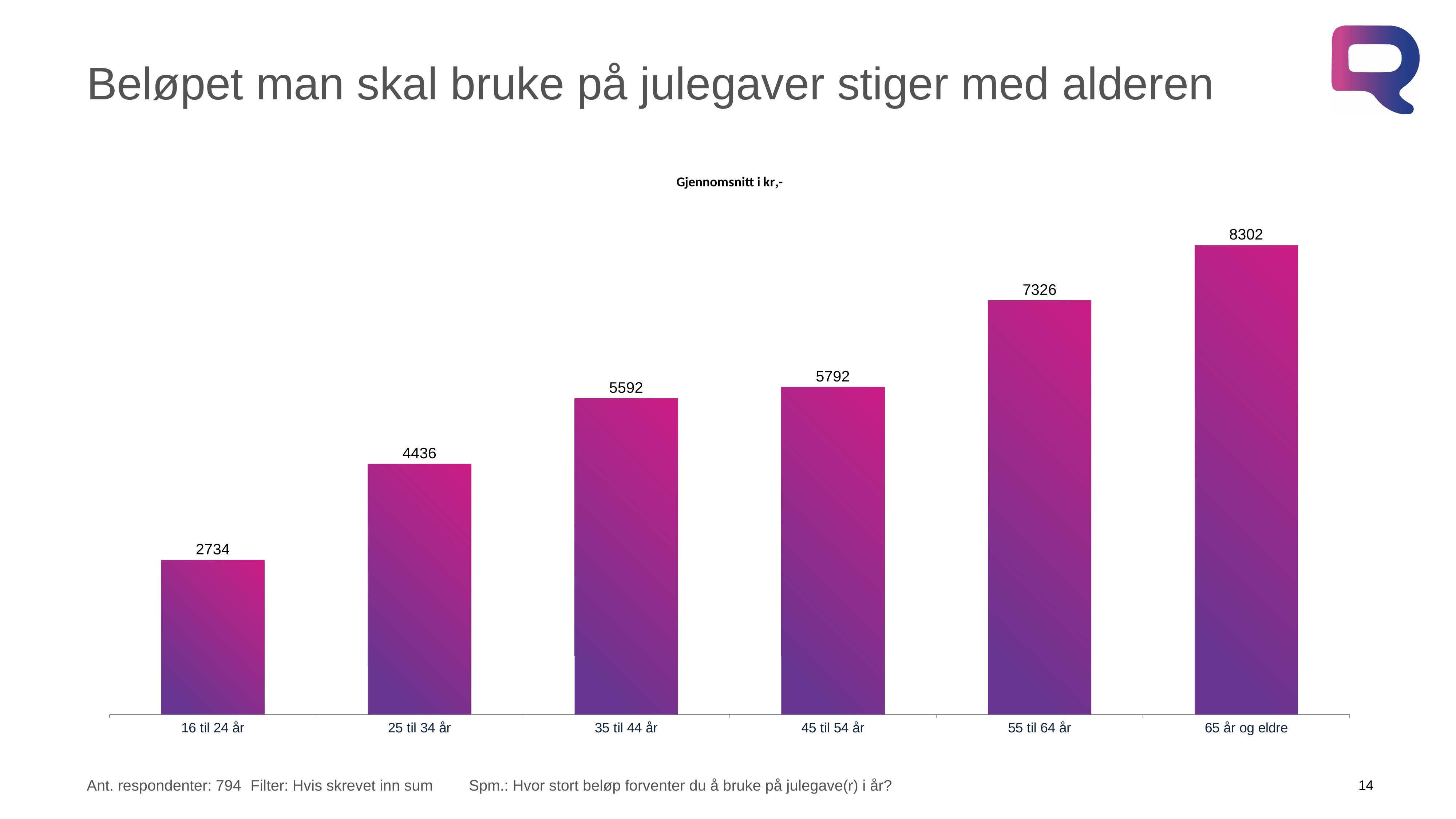

# Beløpet man skal bruke på julegaver stiger med alderen

### Chart:

| Category | Gjennomsnitt i kr,- |
|---|---|
| 16 til 24 år | 2733.9 |
| 25 til 34 år | 4435.5 |
| 35 til 44 år | 5591.6 |
| 45 til 54 år | 5792.3 |
| 55 til 64 år | 7326.4 |
| 65 år og eldre | 8302.4 |
Ant. respondenter: 794	Filter: Hvis skrevet inn sum	Spm.: Hvor stort beløp forventer du å bruke på julegave(r) i år?
14